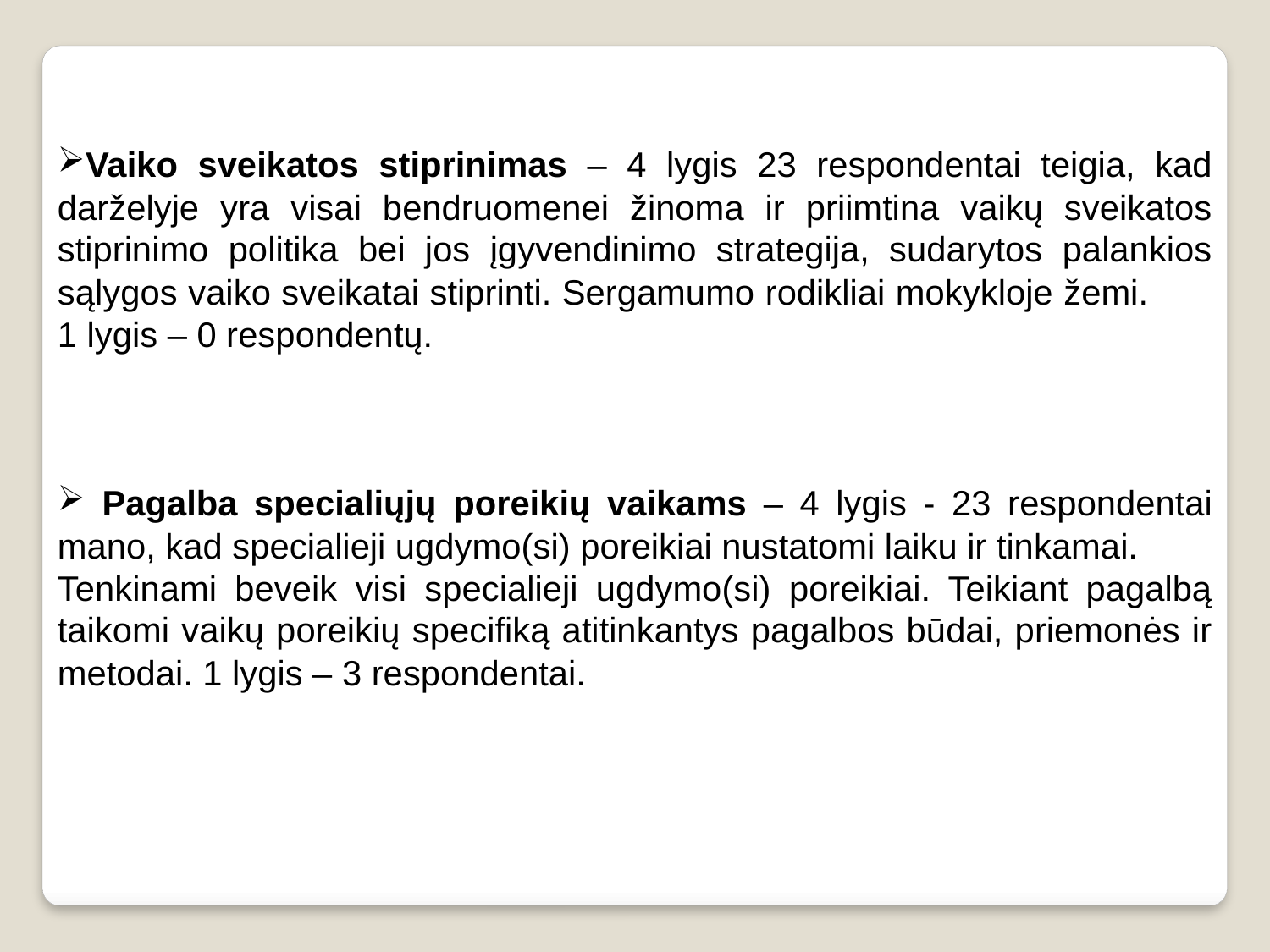

Vaiko sveikatos stiprinimas – 4 lygis 23 respondentai teigia, kad darželyje yra visai bendruomenei žinoma ir priimtina vaikų sveikatos stiprinimo politika bei jos įgyvendinimo strategija, sudarytos palankios sąlygos vaiko sveikatai stiprinti. Sergamumo rodikliai mokykloje žemi.       1 lygis – 0 respondentų.

 Pagalba specialiųjų poreikių vaikams – 4 lygis - 23 respondentai mano, kad specialieji ugdymo(si) poreikiai nustatomi laiku ir tinkamai.
Tenkinami beveik visi specialieji ugdymo(si) poreikiai. Teikiant pagalbą taikomi vaikų poreikių specifiką atitinkantys pagalbos būdai, priemonės ir metodai. 1 lygis – 3 respondentai.